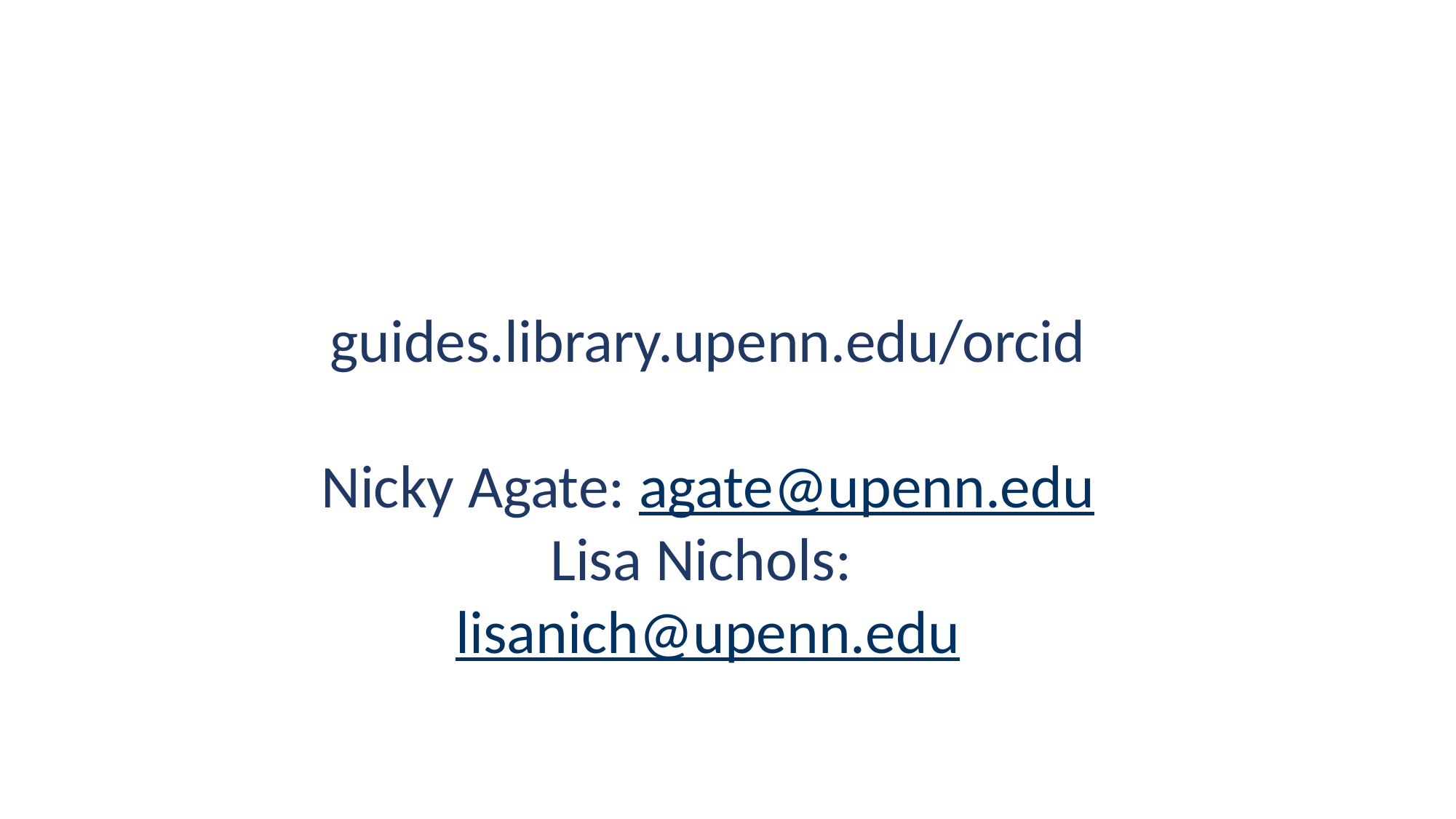

guides.library.upenn.edu/orcid

Nicky Agate: agate@upenn.edu
Lisa Nichols: lisanich@upenn.edu